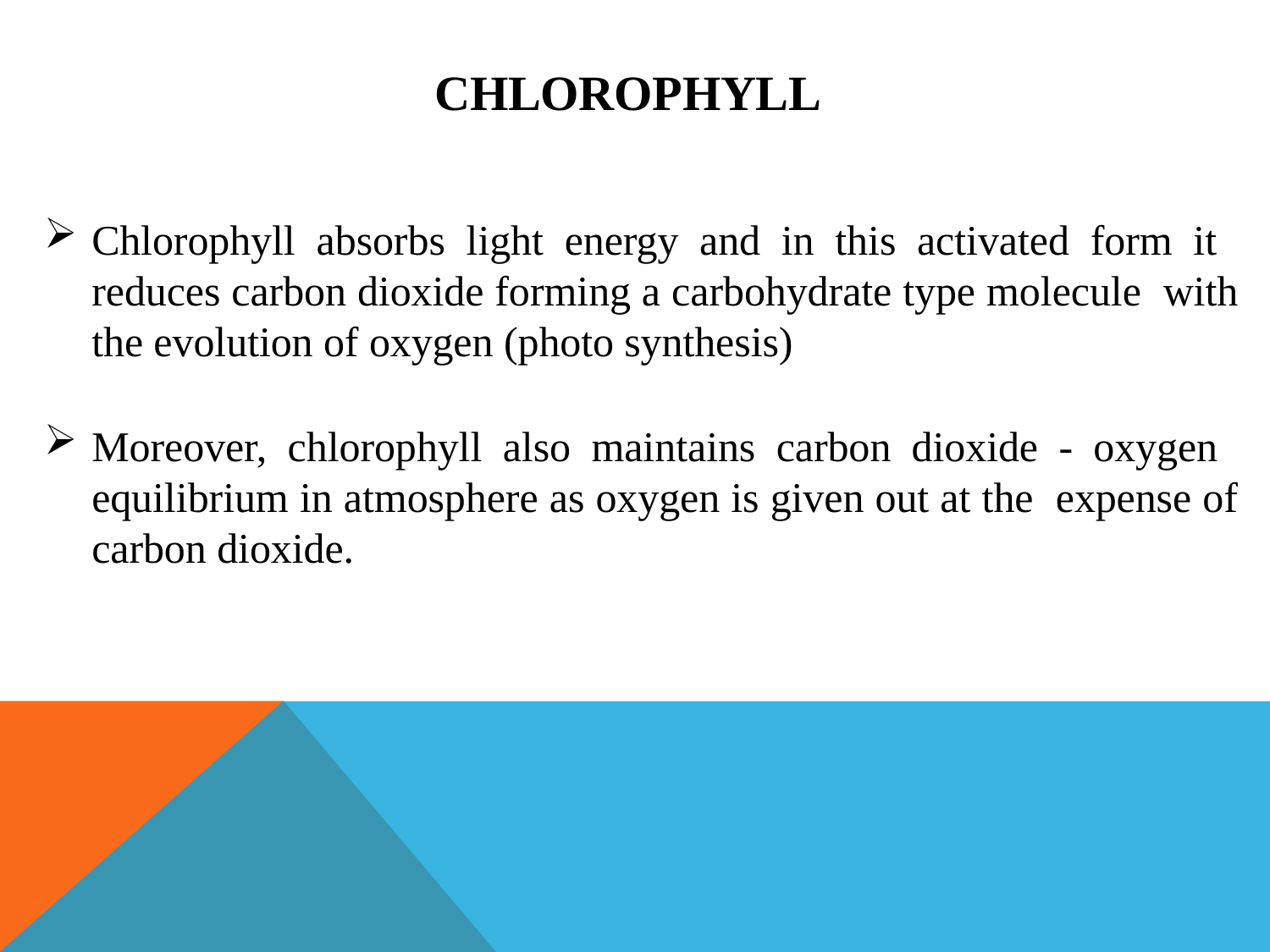

# Chlorophyll

Chlorophyll absorbs light energy and in this activated form it  reduces carbon dioxide forming a carbohydrate type molecule  with the evolution of oxygen (photo synthesis)

Moreover, chlorophyll also maintains carbon dioxide - oxygen  equilibrium in atmosphere as oxygen is given out at the  expense of carbon dioxide.